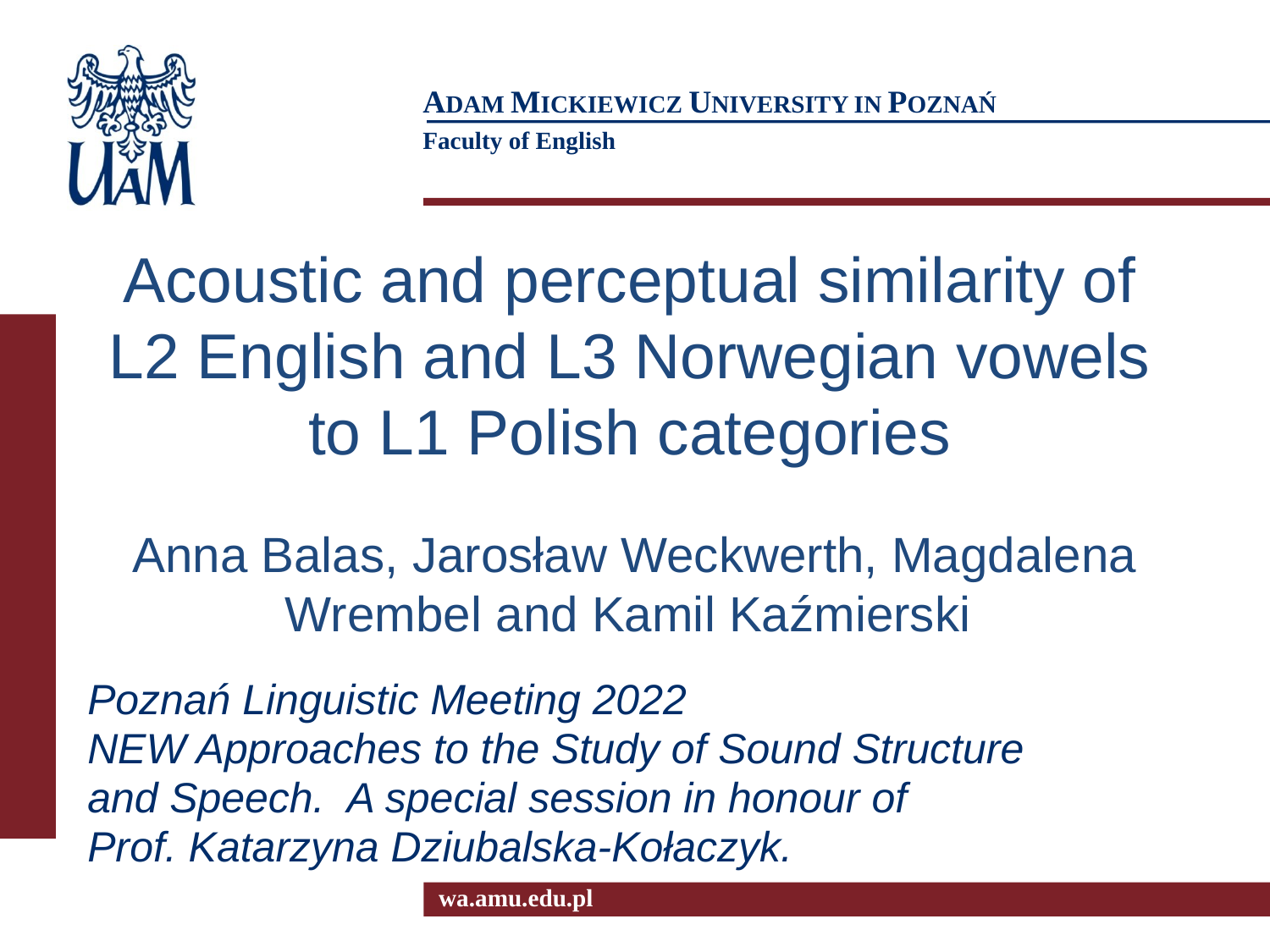

# Acoustic and perceptual similarity of L2 English and L3 Norwegian vowels to L1 Polish categories
Anna Balas, Jarosław Weckwerth, Magdalena Wrembel and Kamil Kaźmierski
Poznań Linguistic Meeting 2022
NEW Approaches to the Study of Sound Structure
and Speech.  A special session in honour of
Prof. Katarzyna Dziubalska-Kołaczyk.